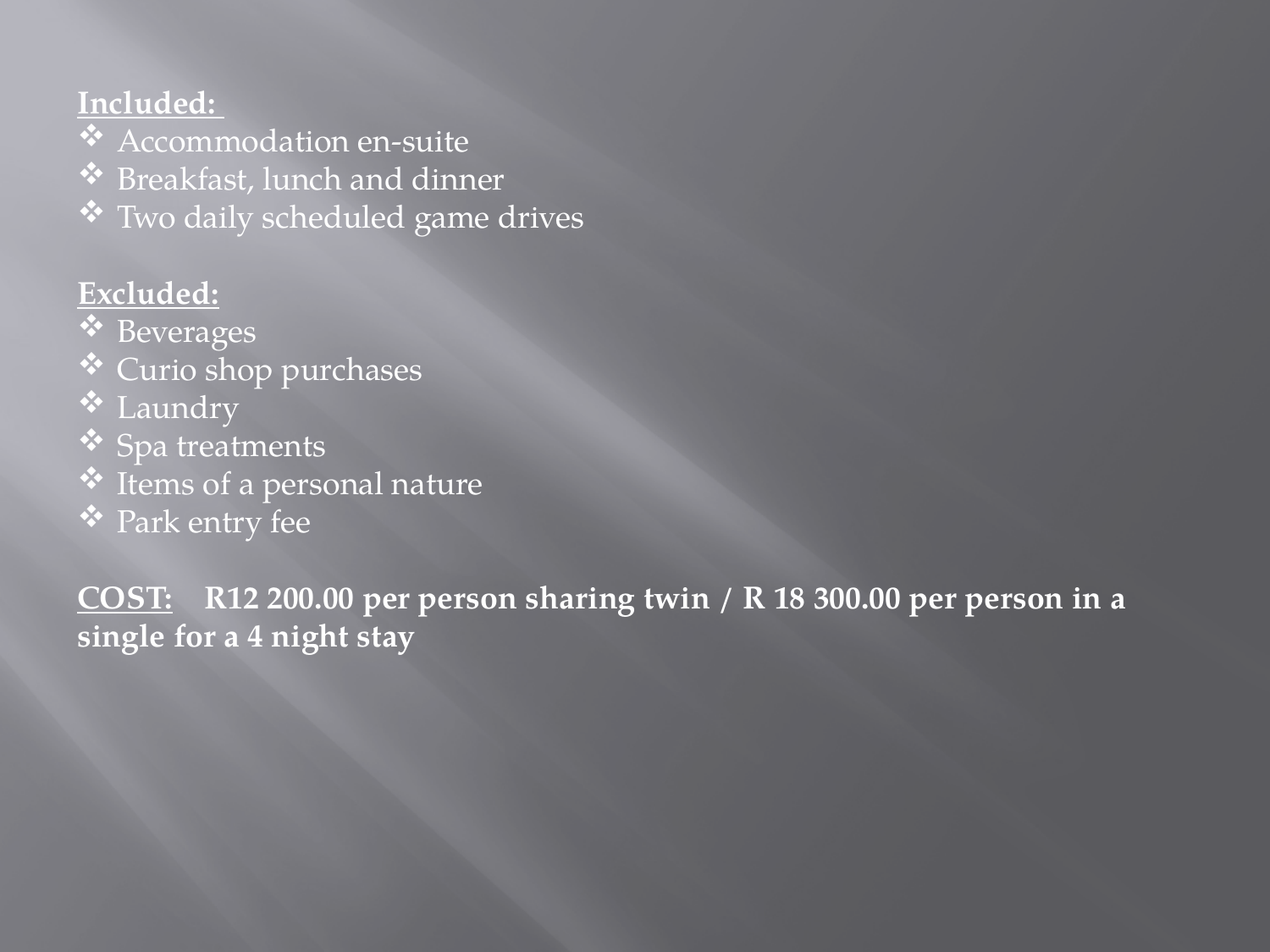

Included:
Accommodation en-suite
Breakfast, lunch and dinner
Two daily scheduled game drives

Excluded:
Beverages
Curio shop purchases
Laundry
Spa treatments
Items of a personal nature
Park entry fee

COST:	R12 200.00 per person sharing twin / R 18 300.00 per person in a single for a 4 night stay